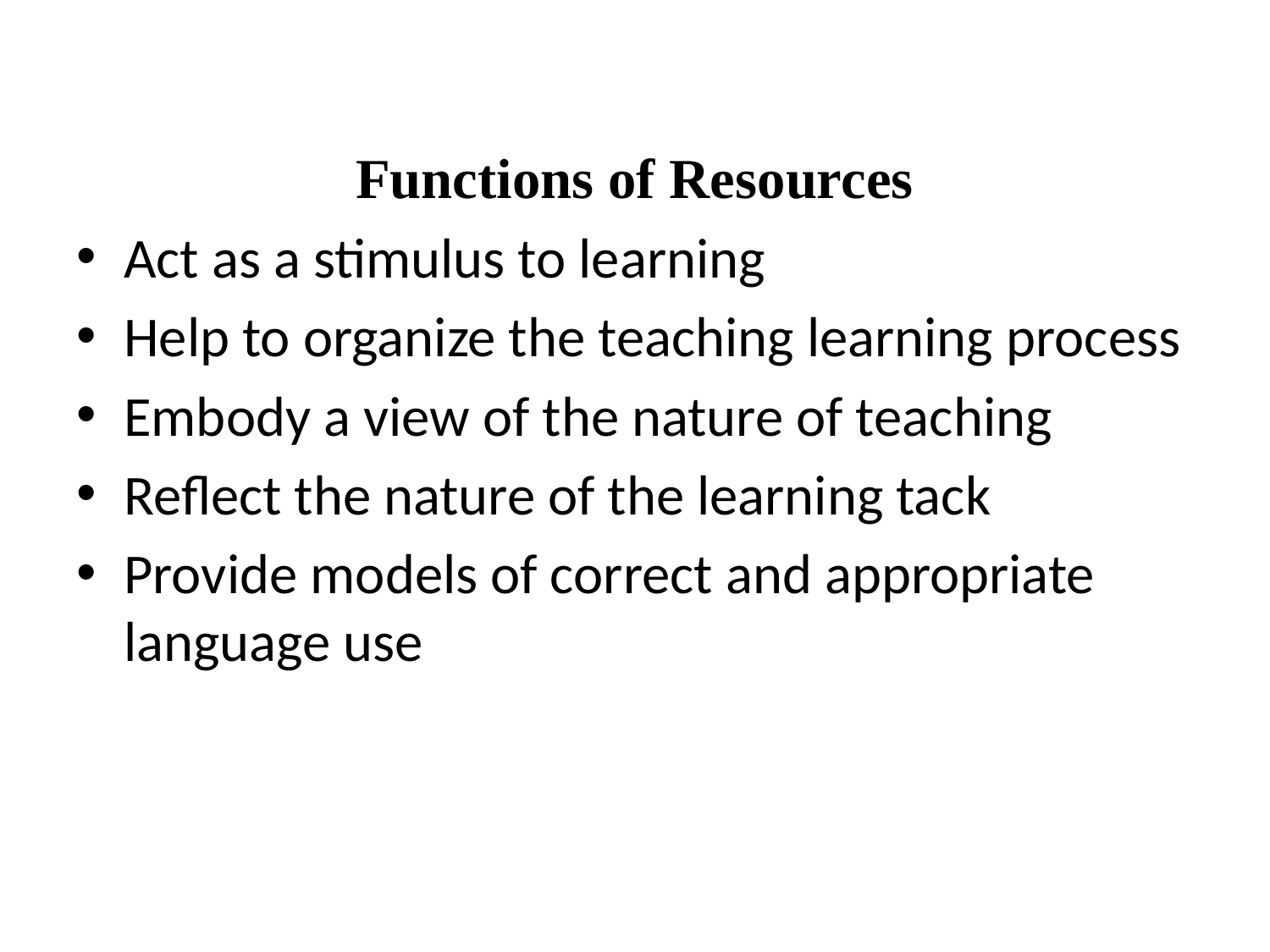

Functions of Resources
Act as a stimulus to learning
Help to organize the teaching learning process
Embody a view of the nature of teaching
Reflect the nature of the learning tack
Provide models of correct and appropriate language use